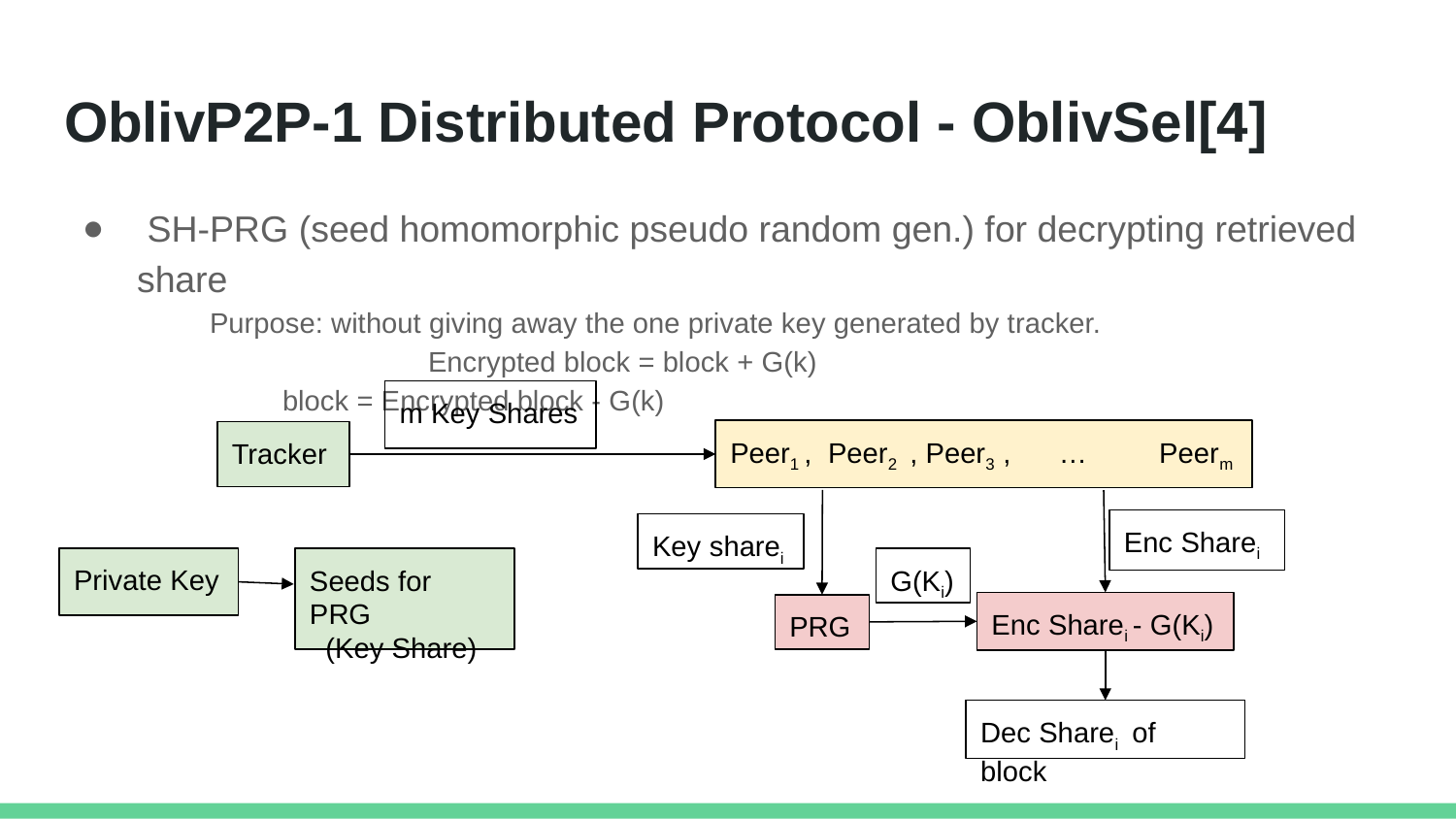

# OblivP2P-1 Distributed Protocol - OblivSel[4]
 SH-PRG (seed homomorphic pseudo random gen.) for decrypting retrieved share
Purpose: without giving away the one private key generated by tracker.
		Encrypted block = block + G(k)
block = Encrypted block - G(k)

m Key Shares
Peer1 ,  Peer2  , Peer3 ,      …         Peerm
Tracker
Enc Sharei
Key sharei
Private Key
Seeds for PRG
  (Key Share)
G(Ki)
Enc Sharei - G(Ki)

PRG
Dec Sharei   of block